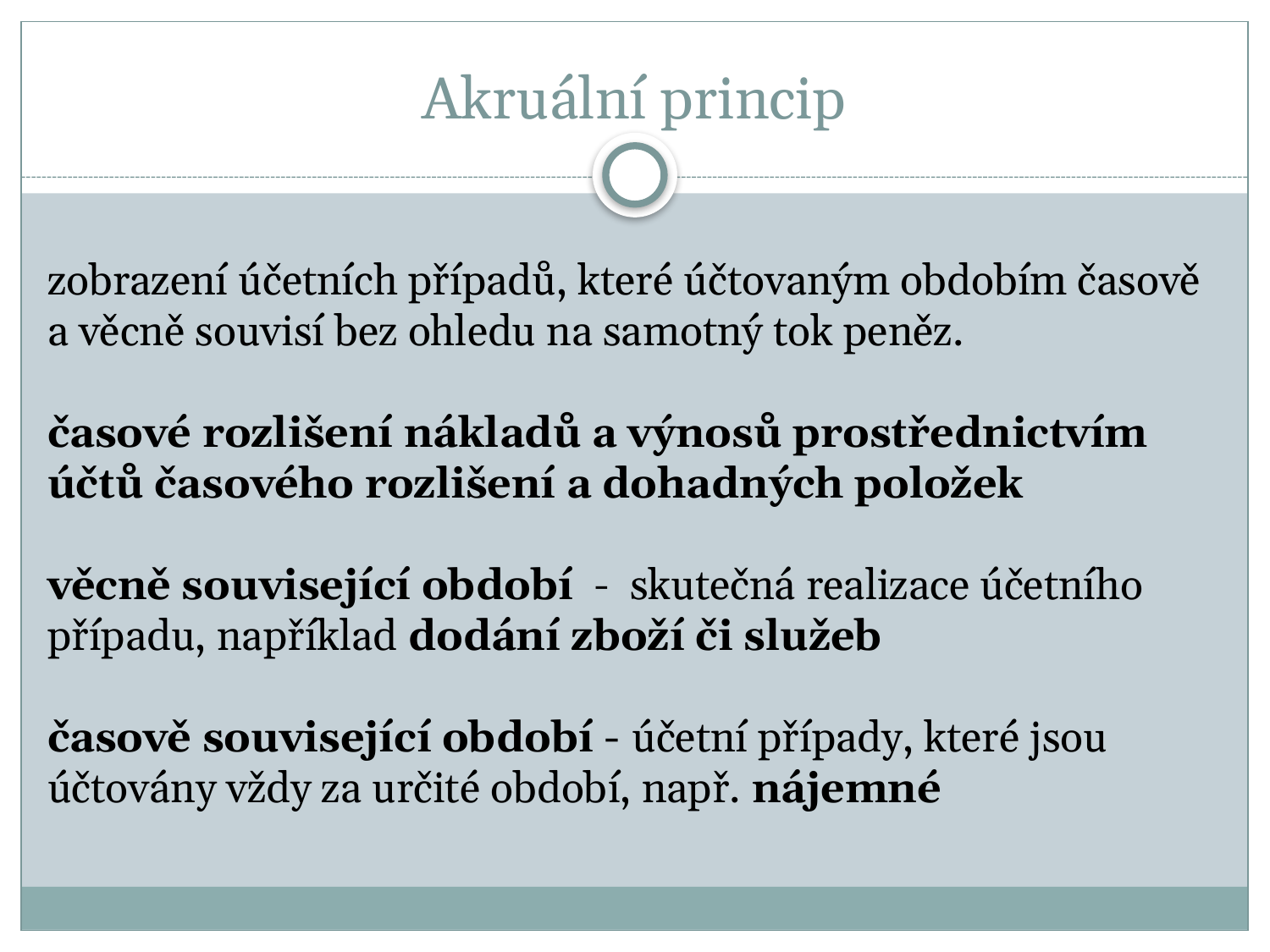

# Akruální princip
zobrazení účetních případů, které účtovaným obdobím časově a věcně souvisí bez ohledu na samotný tok peněz.
časové rozlišení nákladů a výnosů prostřednictvím účtů časového rozlišení a dohadných položek
věcně související období  -  skutečná realizace účetního případu, například dodání zboží či služeb
časově související období - účetní případy, které jsou účtovány vždy za určité období, např. nájemné